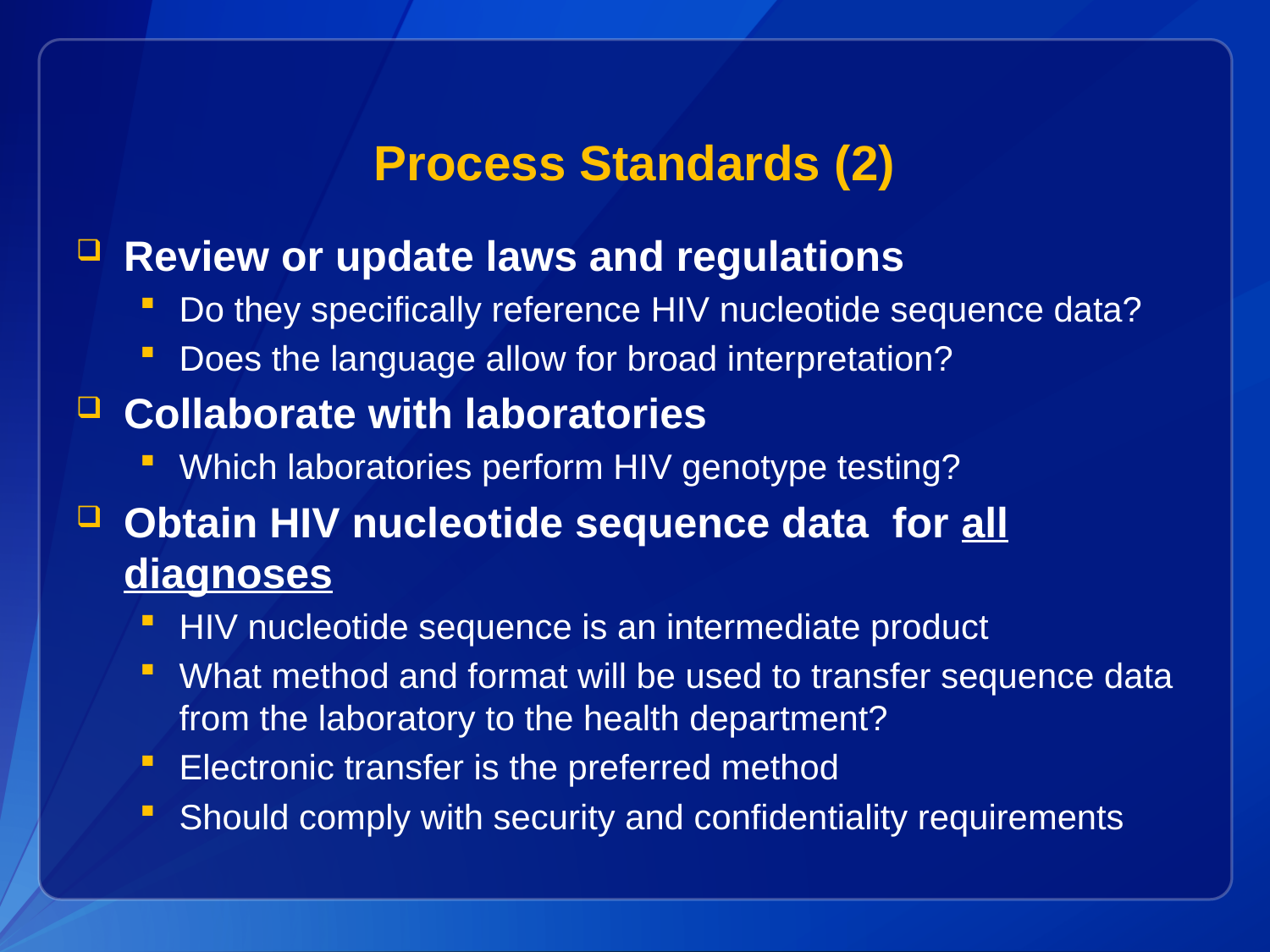

# Process Standards (2)
Review or update laws and regulations
Do they specifically reference HIV nucleotide sequence data?
Does the language allow for broad interpretation?
Collaborate with laboratories
Which laboratories perform HIV genotype testing?
Obtain HIV nucleotide sequence data  for all diagnoses
HIV nucleotide sequence is an intermediate product
What method and format will be used to transfer sequence data from the laboratory to the health department?
Electronic transfer is the preferred method
Should comply with security and confidentiality requirements